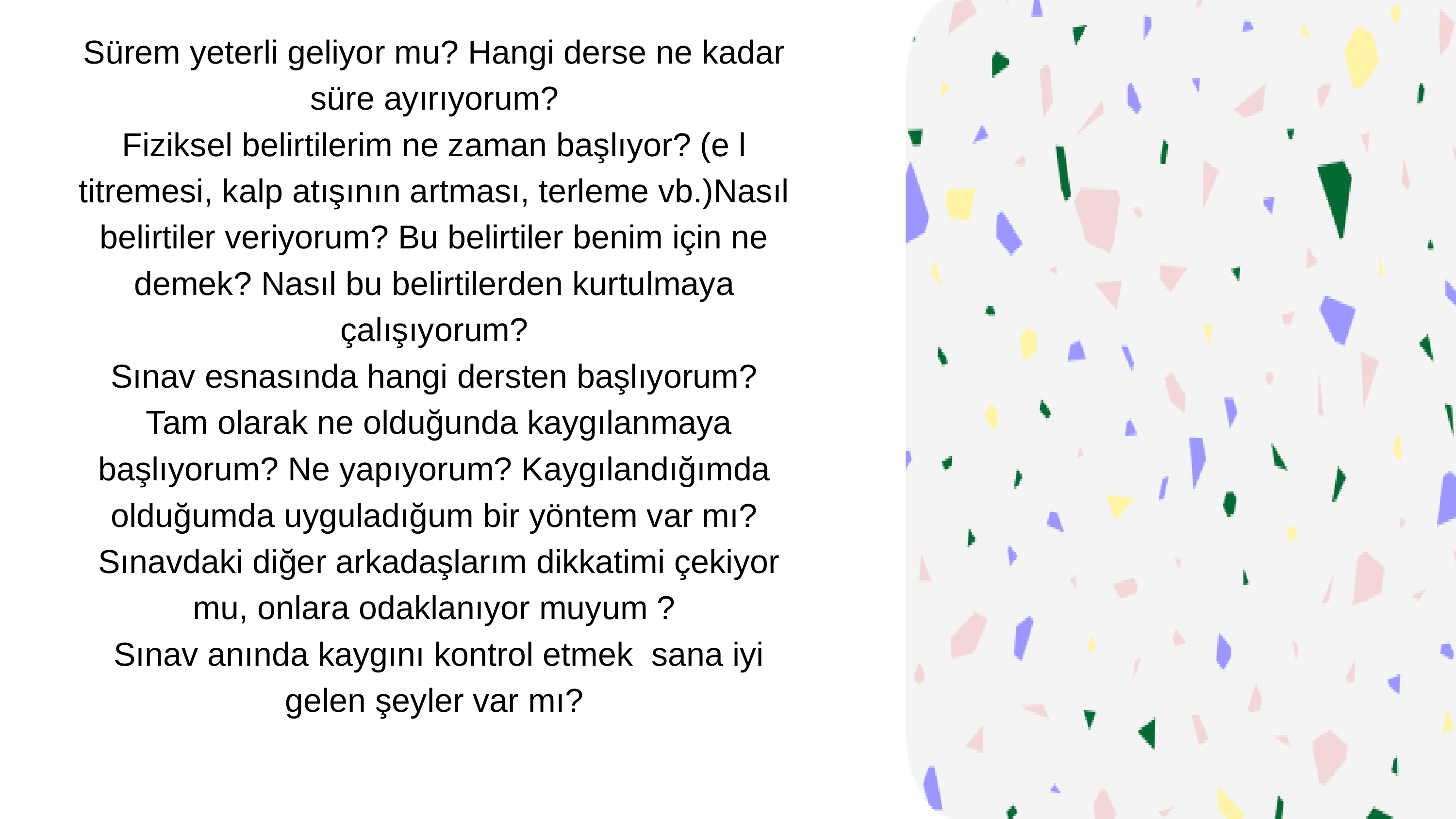

Sürem yeterli geliyor mu? Hangi derse ne kadar süre ayırıyorum?
Fiziksel belirtilerim ne zaman başlıyor? (e l titremesi, kalp atışının artması, terleme vb.)Nasıl belirtiler veriyorum? Bu belirtiler benim için ne demek? Nasıl bu belirtilerden kurtulmaya çalışıyorum?
Sınav esnasında hangi dersten başlıyorum?
 Tam olarak ne olduğunda kaygılanmaya başlıyorum? Ne yapıyorum? Kaygılandığımda olduğumda uyguladığum bir yöntem var mı?
 Sınavdaki diğer arkadaşlarım dikkatimi çekiyor mu, onlara odaklanıyor muyum ?
 Sınav anında kaygını kontrol etmek  sana iyi gelen şeyler var mı?